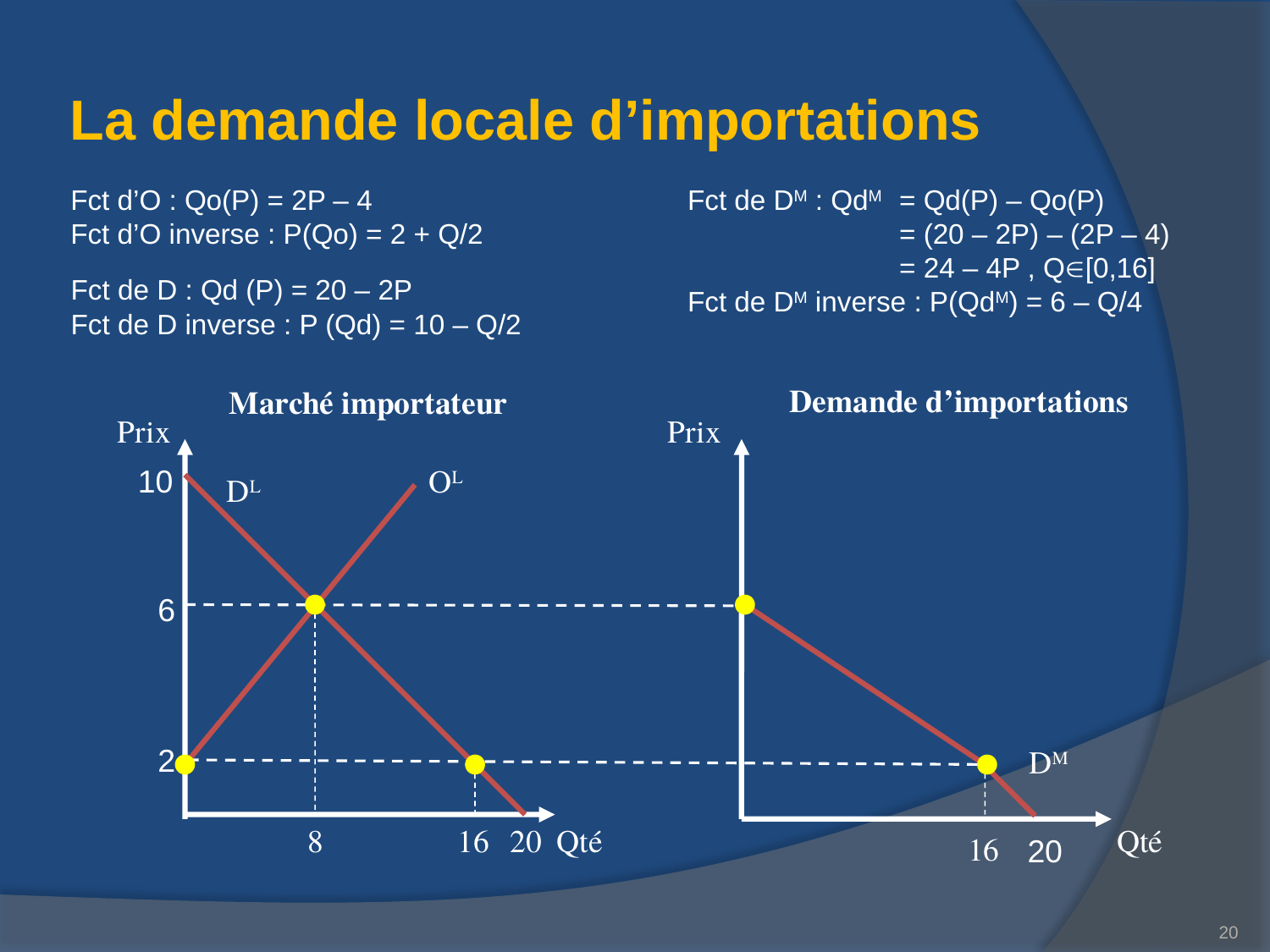

# La demande locale d’importations
Fct d’O : Qo(P) = 2P – 4
Fct d’O inverse : P(Qo) = 2 + Q/2
Fct de DM : QdM 	= Qd(P) – Qo(P)
	= (20 – 2P) – (2P – 4)
	= 24 – 4P , Q∈[0,16]
Fct de DM inverse : P(QdM) = 6 – Q/4
Fct de D : Qd (P) = 20 – 2P
Fct de D inverse : P (Qd) = 10 – Q/2
Demande d’importations
Marché importateur
Prix
Prix

10
OL
DL
6

2
DM

8
16
20
Qté
Qté

16
20
20